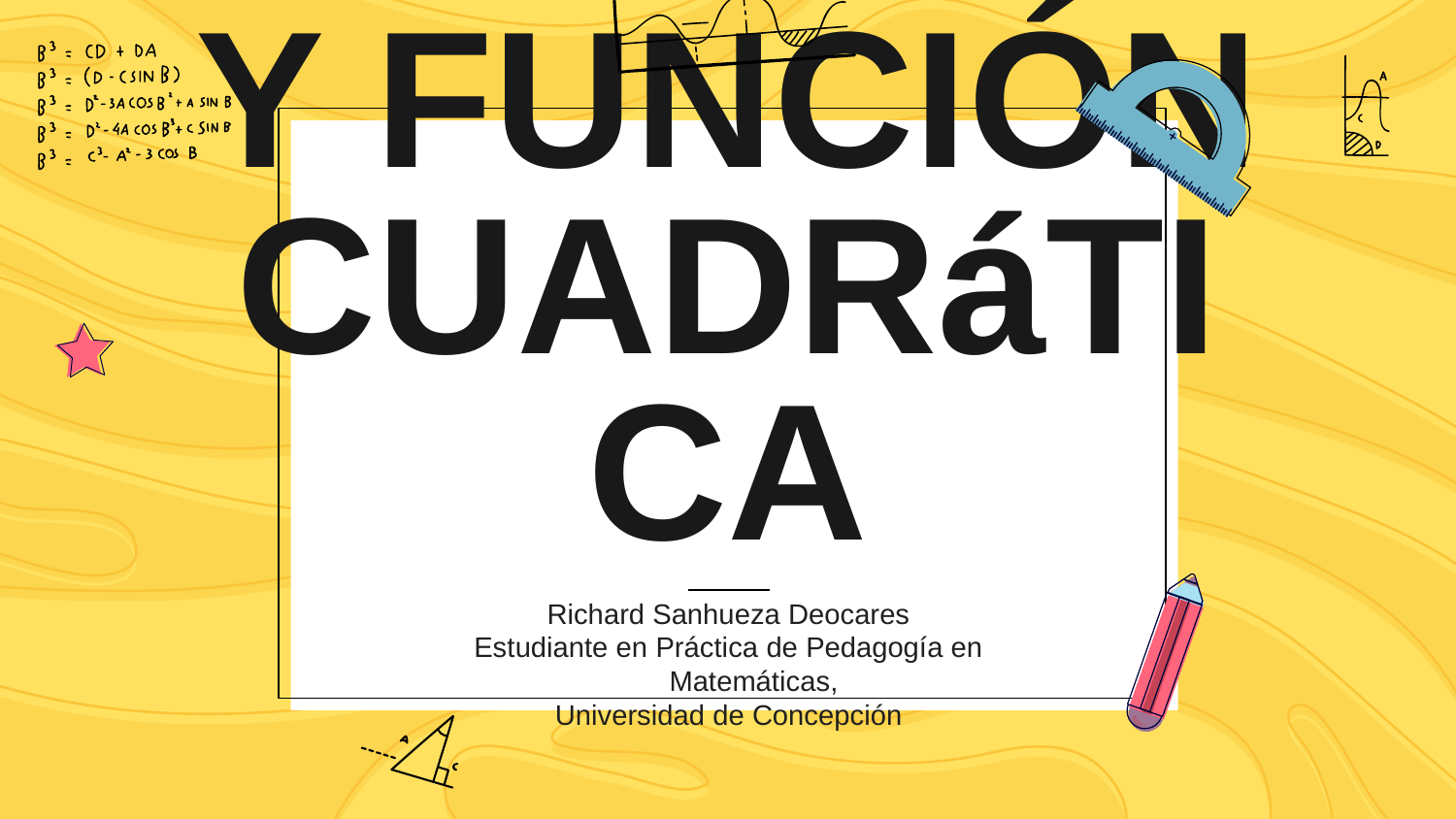

# REPASO: ECUACIÓN Y FUNCIÓN CUADRáTICA

Richard Sanhueza Deocares
Estudiante en Práctica de Pedagogía en Matemáticas,
Universidad de Concepción